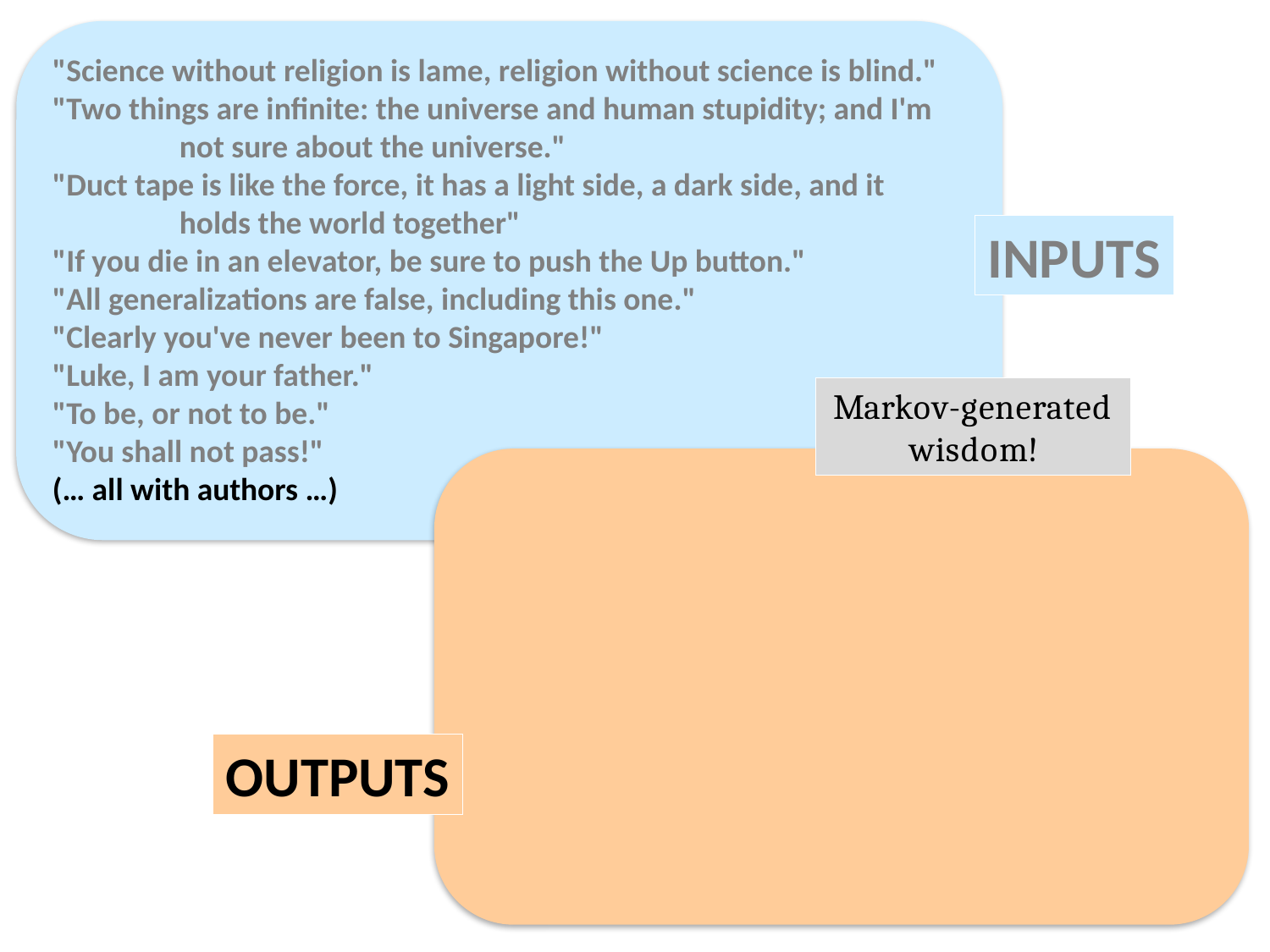

"Science without religion is lame, religion without science is blind."
"Two things are infinite: the universe and human stupidity; and I'm 	not sure about the universe."
"Duct tape is like the force, it has a light side, a dark side, and it 	holds the world together"
"If you die in an elevator, be sure to push the Up button."
"All generalizations are false, including this one."
"Clearly you've never been to Singapore!"
"Luke, I am your father."
"To be, or not to be."
"You shall not pass!"
(… all with authors …)
INPUTS
Markov-generated wisdom!

OUTPUTS